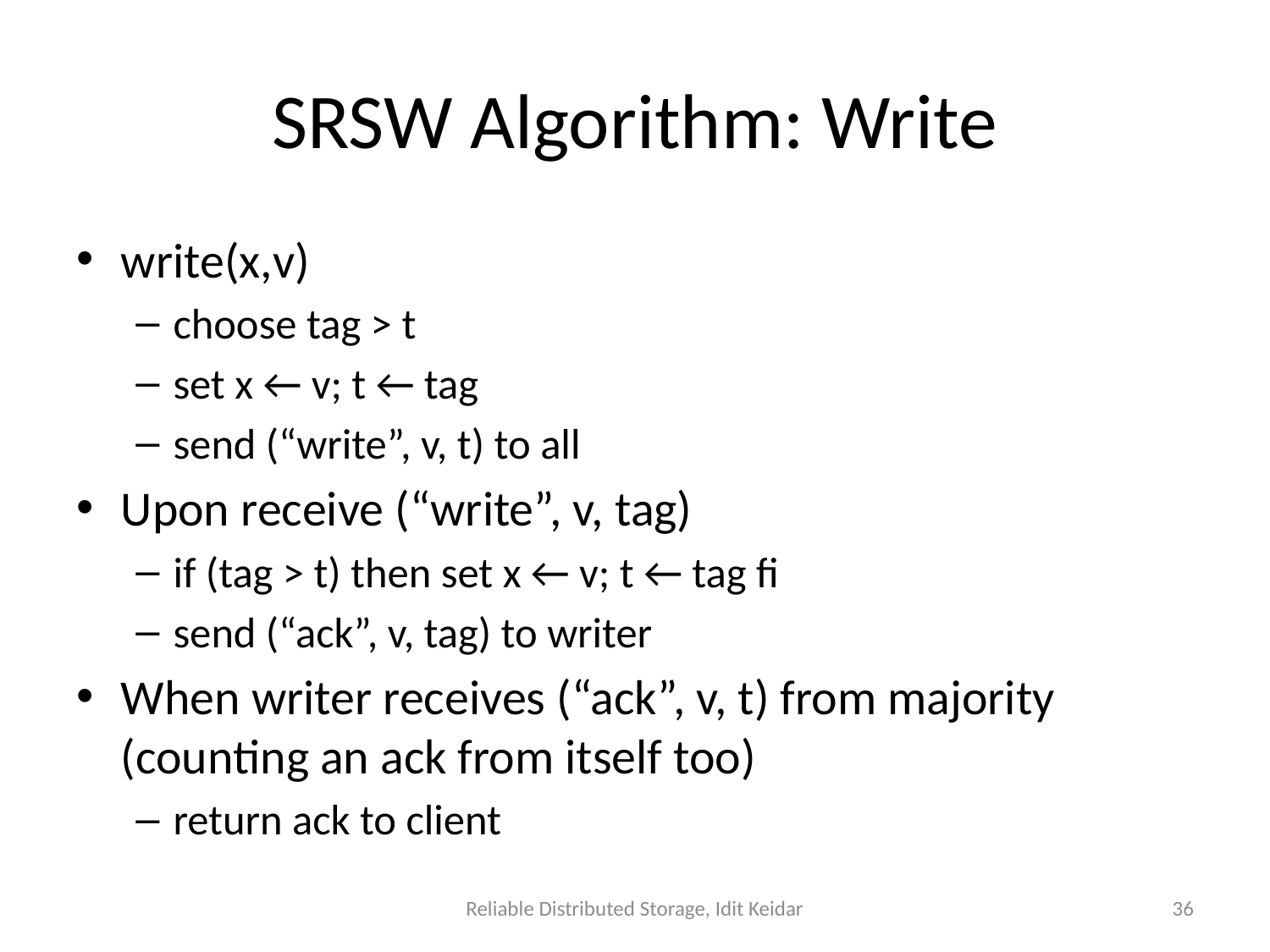

# SRSW Algorithm: Write
write(x,v)
choose tag > t
set x ← v; t ← tag
send (“write”, v, t) to all
Upon receive (“write”, v, tag)
if (tag > t) then set x ← v; t ← tag fi
send (“ack”, v, tag) to writer
When writer receives (“ack”, v, t) from majority (counting an ack from itself too)
return ack to client

Reliable Distributed Storage, Idit Keidar
36